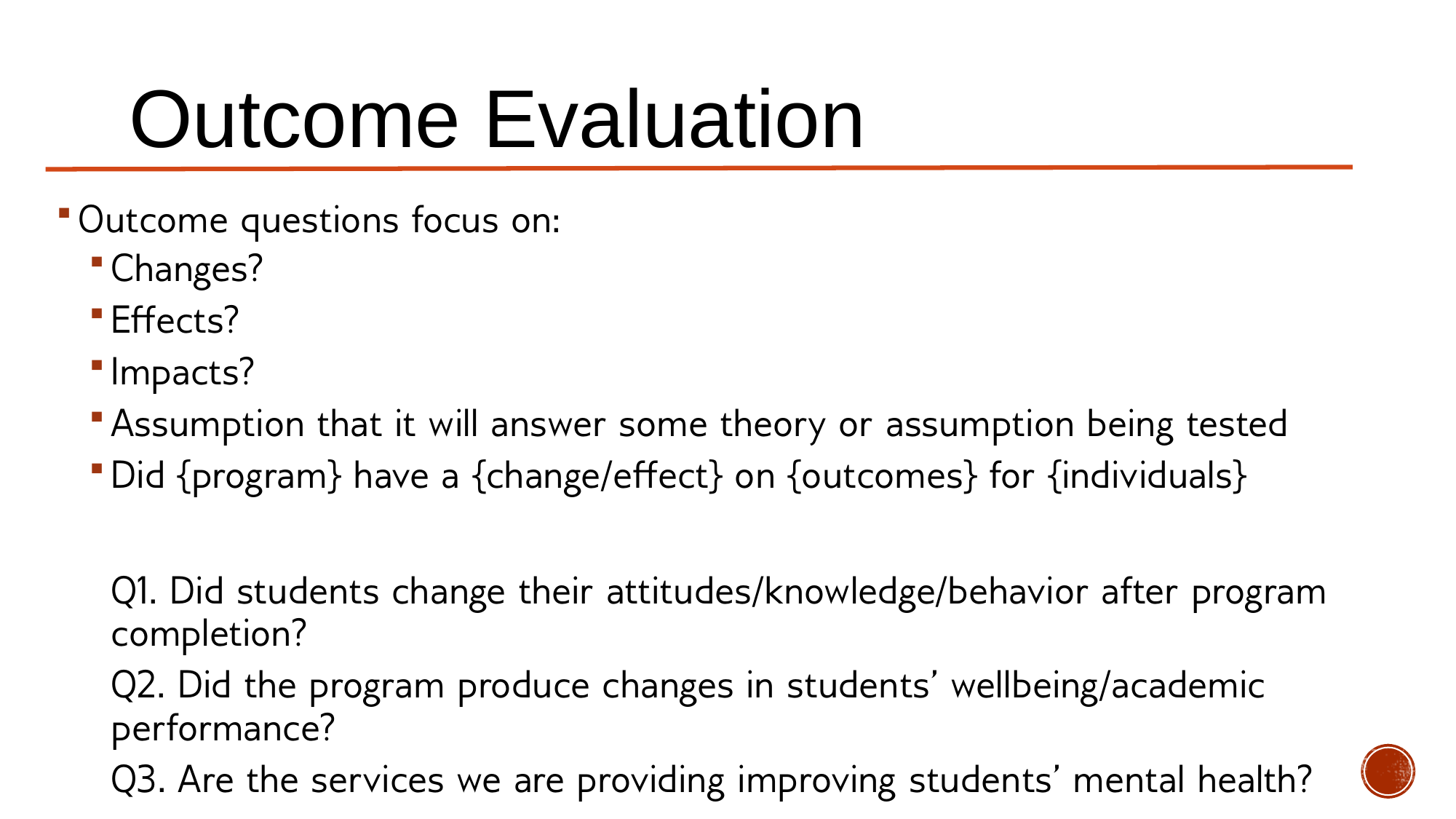

# Outcome Evaluation
Outcome questions focus on:
Changes?
Effects?
Impacts?
Assumption that it will answer some theory or assumption being tested
Did {program} have a {change/effect} on {outcomes} for {individuals}

Q1. Did students change their attitudes/knowledge/behavior after program completion?
Q2. Did the program produce changes in students’ wellbeing/academic performance?
Q3. Are the services we are providing improving students’ mental health?